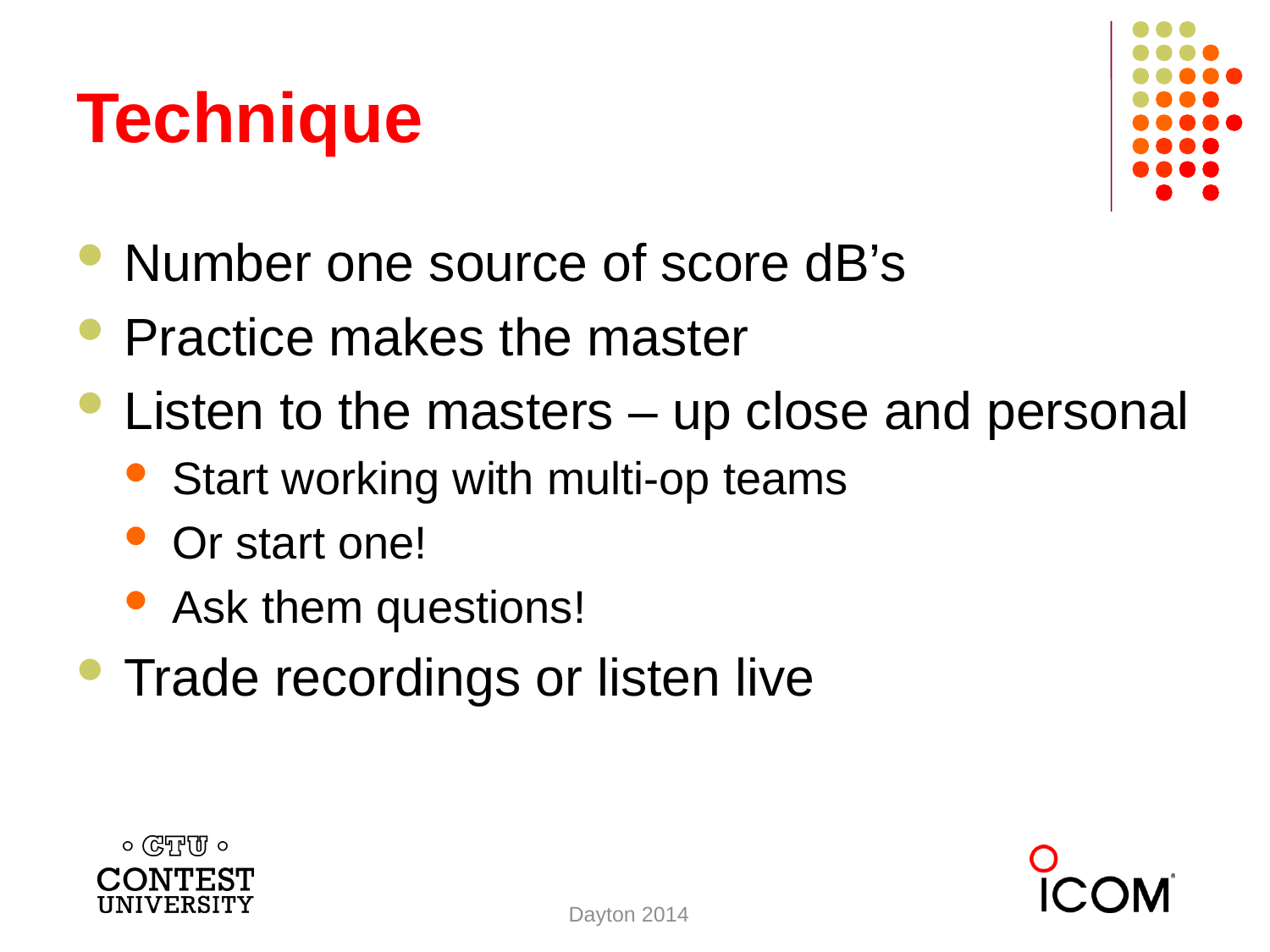

# Technique
Number one source of score dB’s
Practice makes the master
Listen to the masters – up close and personal
Start working with multi-op teams
Or start one!
Ask them questions!
Trade recordings or listen live
Dayton 2014